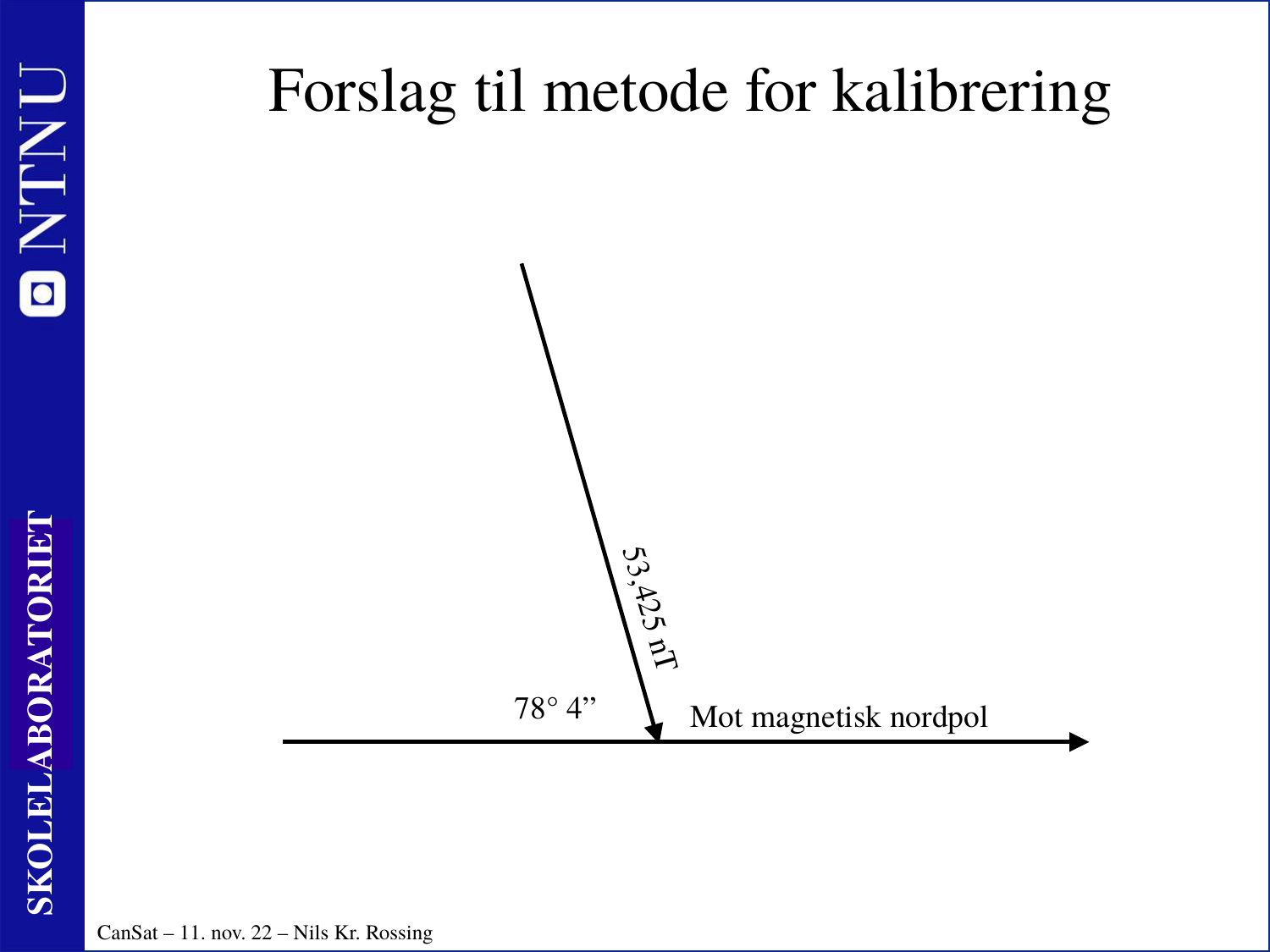

# Forslag til metode for kalibrering
53,425 nT
78° 4”
Mot magnetisk nordpol
CanSat – 11. nov. 22 – Nils Kr. Rossing